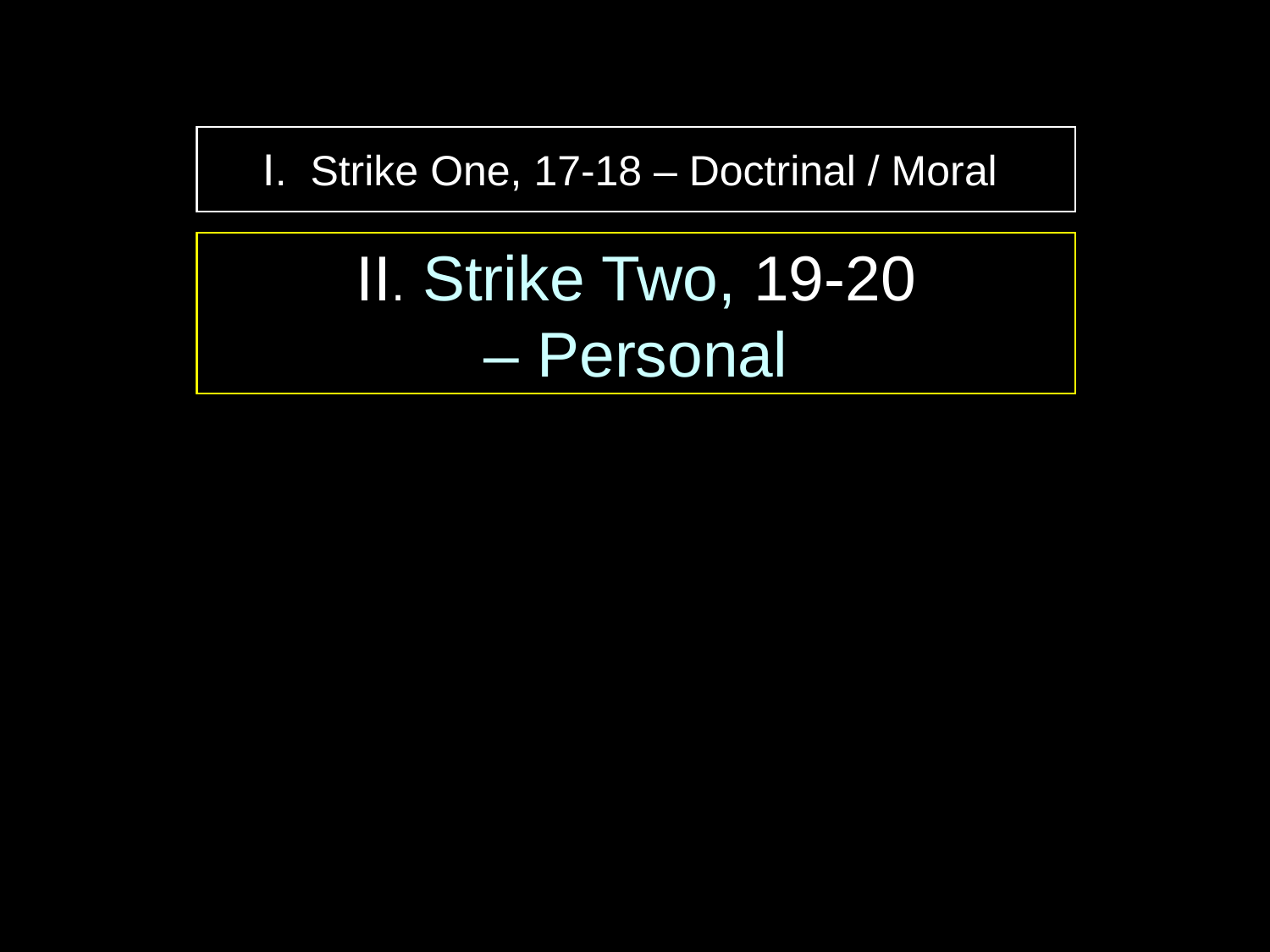

I.  Strike One, 17-18 – Doctrinal / Moral
II.  Strike Two, 19-20
– Personal